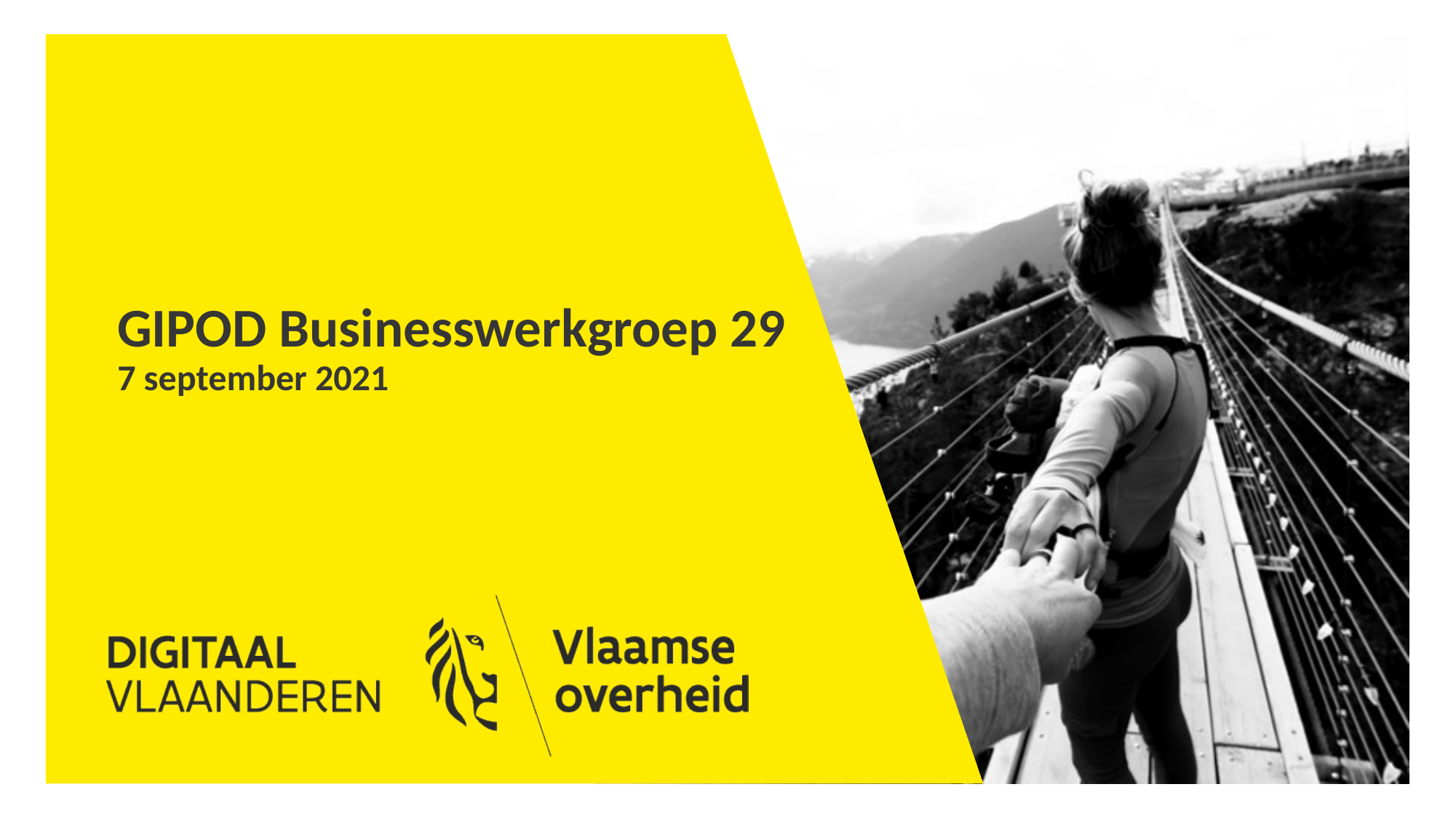

# GIPOD Businesswerkgroep 29 7 september 2021